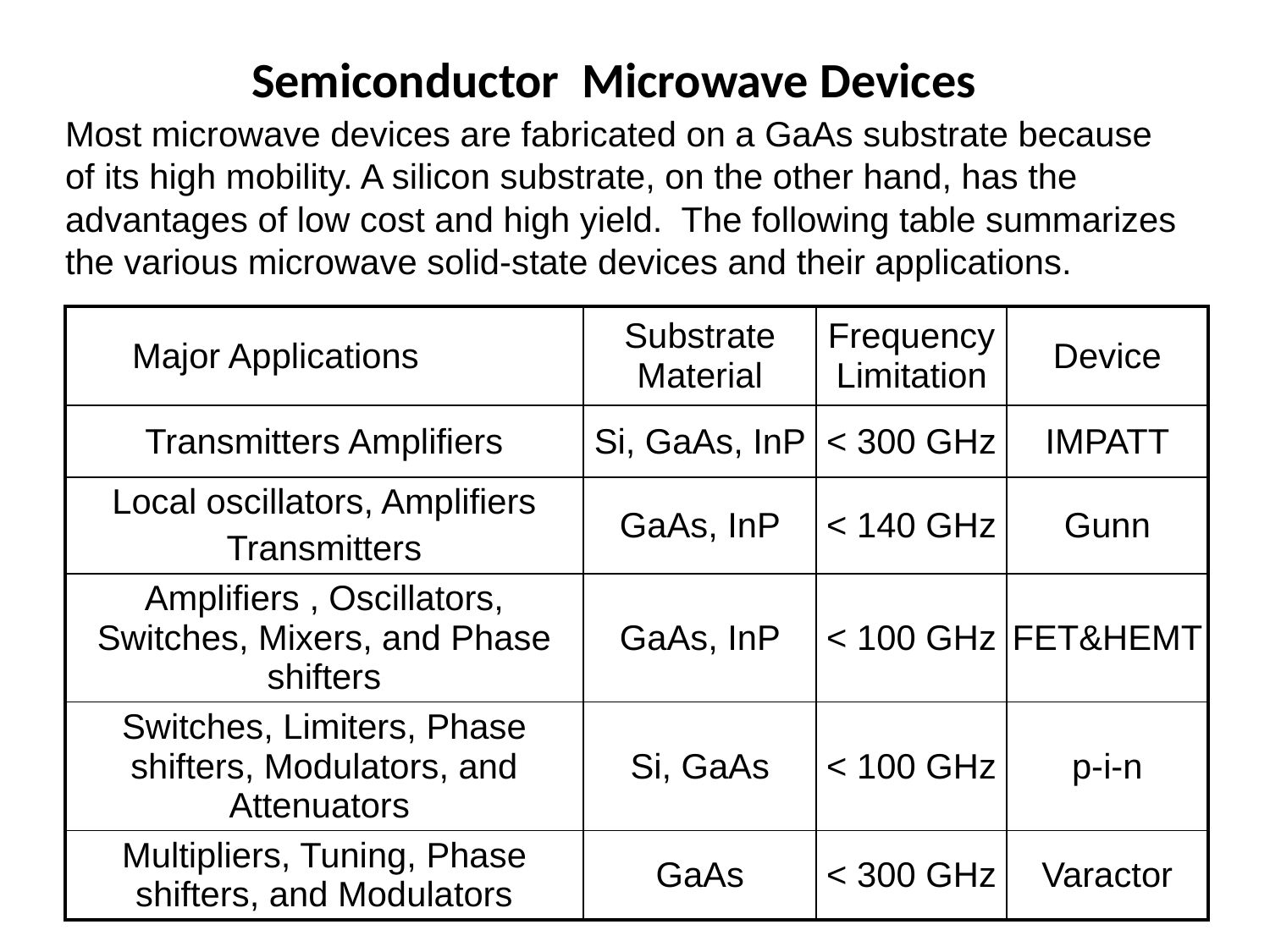

Semiconductor  Microwave Devices
Most microwave devices are fabricated on a GaAs substrate because of its high mobility. A silicon substrate, on the other hand, has the advantages of low cost and high yield.  The following table summarizes the various microwave solid-state devices and their applications.
| Major Applications | Substrate Material | Frequency Limitation | Device |
| --- | --- | --- | --- |
| Transmitters Amplifiers | Si, GaAs, InP | < 300 GHz | IMPATT |
| Local oscillators, Amplifiers Transmitters | GaAs, InP | < 140 GHz | Gunn |
| Amplifiers , Oscillators, Switches, Mixers, and Phase shifters | GaAs, InP | < 100 GHz | FET&HEMT |
| Switches, Limiters, Phase shifters, Modulators, and Attenuators | Si, GaAs | < 100 GHz | p-i-n |
| Multipliers, Tuning, Phase shifters, and Modulators | GaAs | < 300 GHz | Varactor |